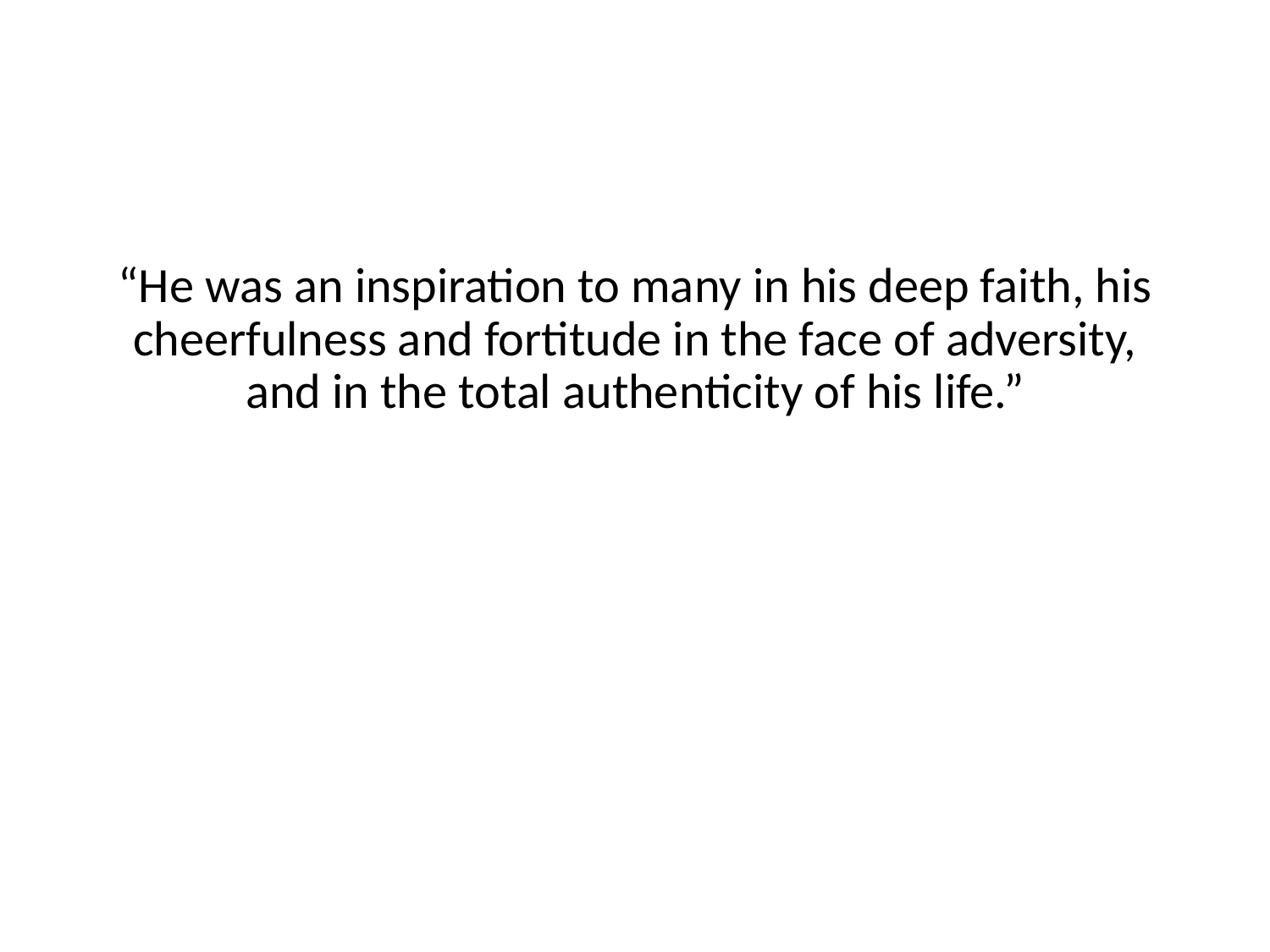

“He was an inspiration to many in his deep faith, his cheerfulness and fortitude in the face of adversity, and in the total authenticity of his life.”